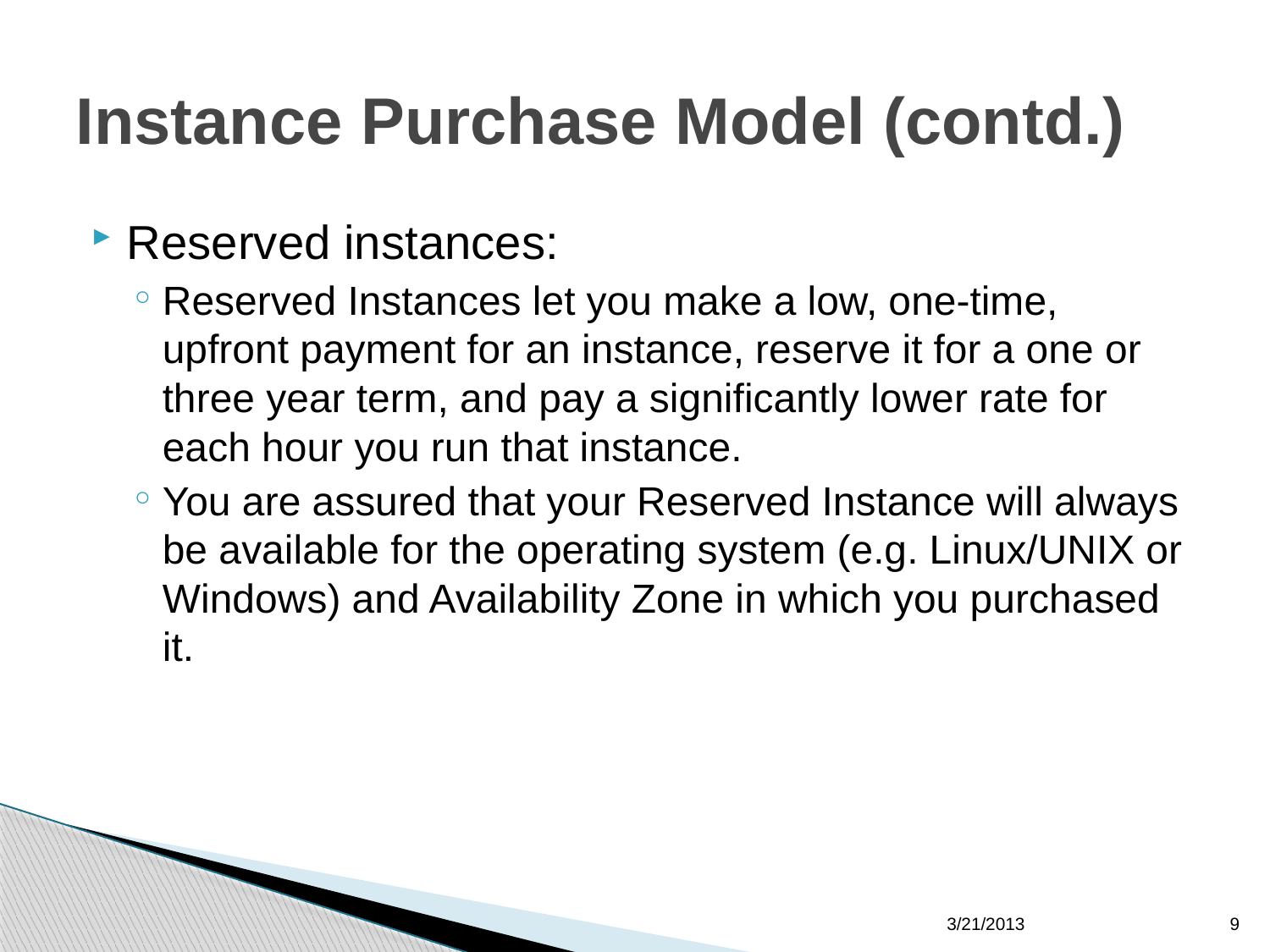

# Instance Purchase Model (contd.)
Reserved instances:
Reserved Instances let you make a low, one-time, upfront payment for an instance, reserve it for a one or three year term, and pay a significantly lower rate for each hour you run that instance.
You are assured that your Reserved Instance will always be available for the operating system (e.g. Linux/UNIX or Windows) and Availability Zone in which you purchased it.
3/21/2013
9